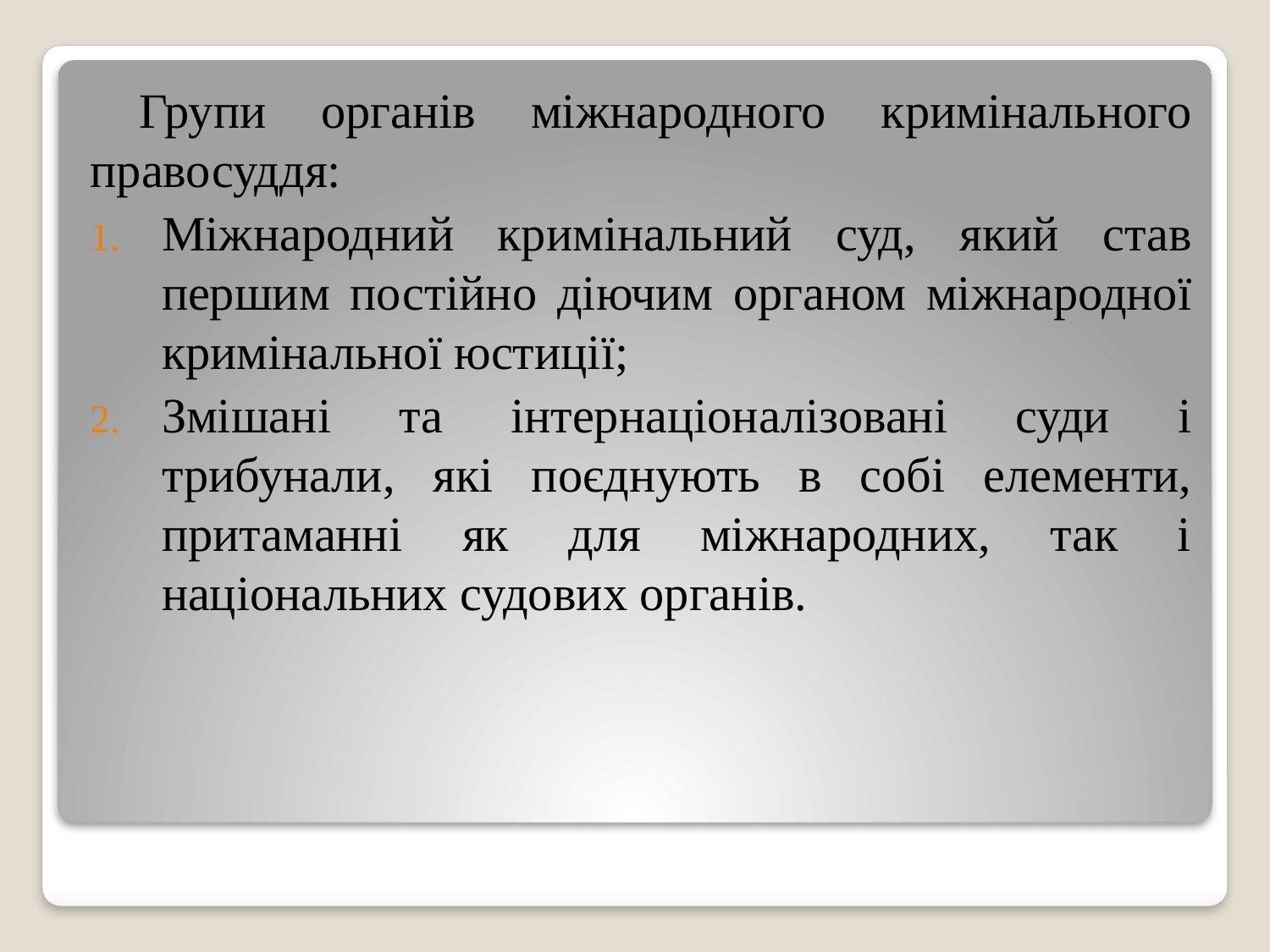

Групи органів міжнародного кримінального правосуддя:
Міжнародний кримінальний суд, який став першим постійно діючим органом міжнародної кримінальної юстиції;
Змішані та інтернаціоналізовані суди і трибунали, які поєднують в собі елементи, притаманні як для міжнародних, так і національних судових органів.